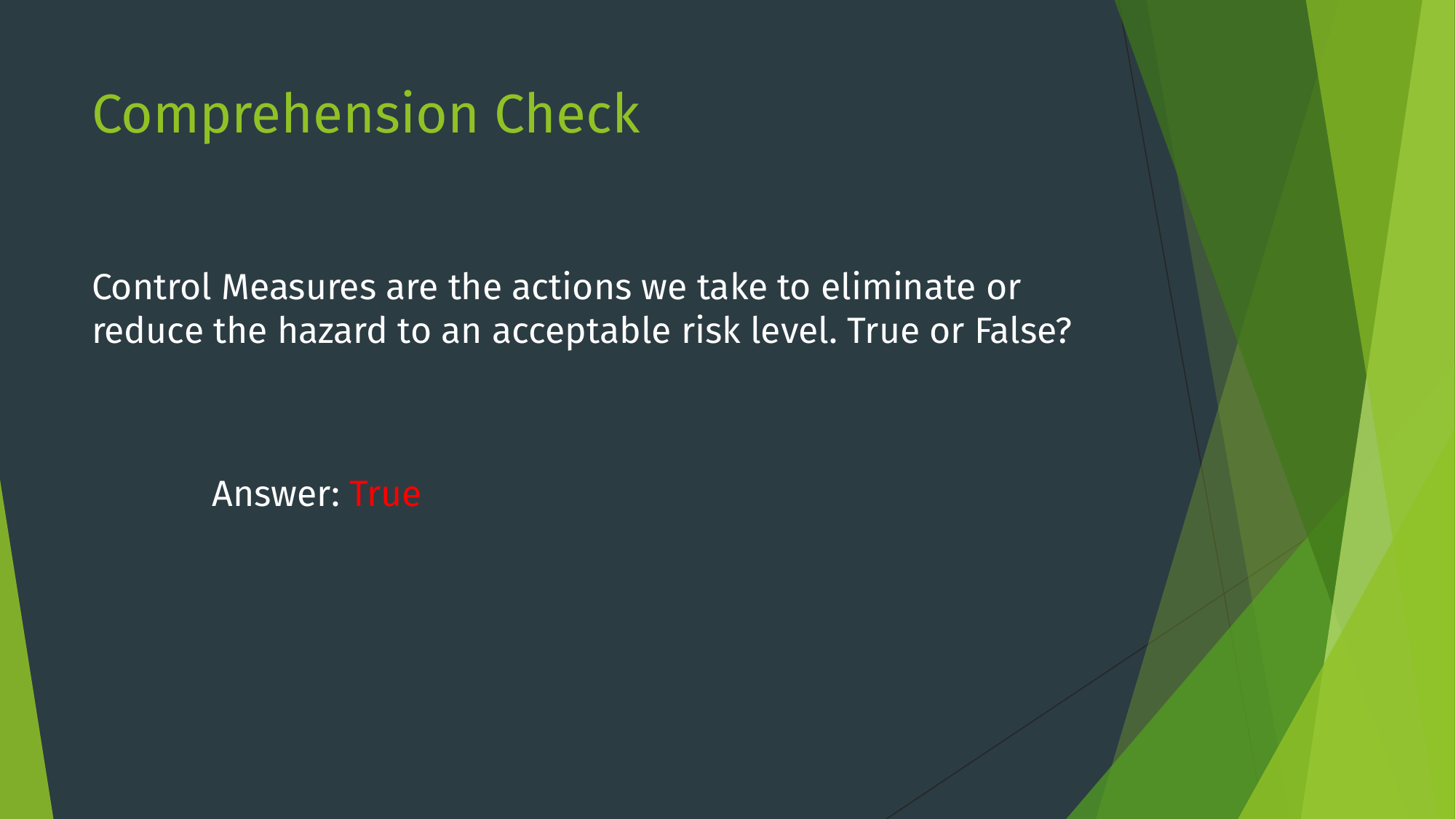

# Comprehension Check

Control Measures are the actions we take to eliminate or reduce the hazard to an acceptable risk level. True or False?

Answer: True